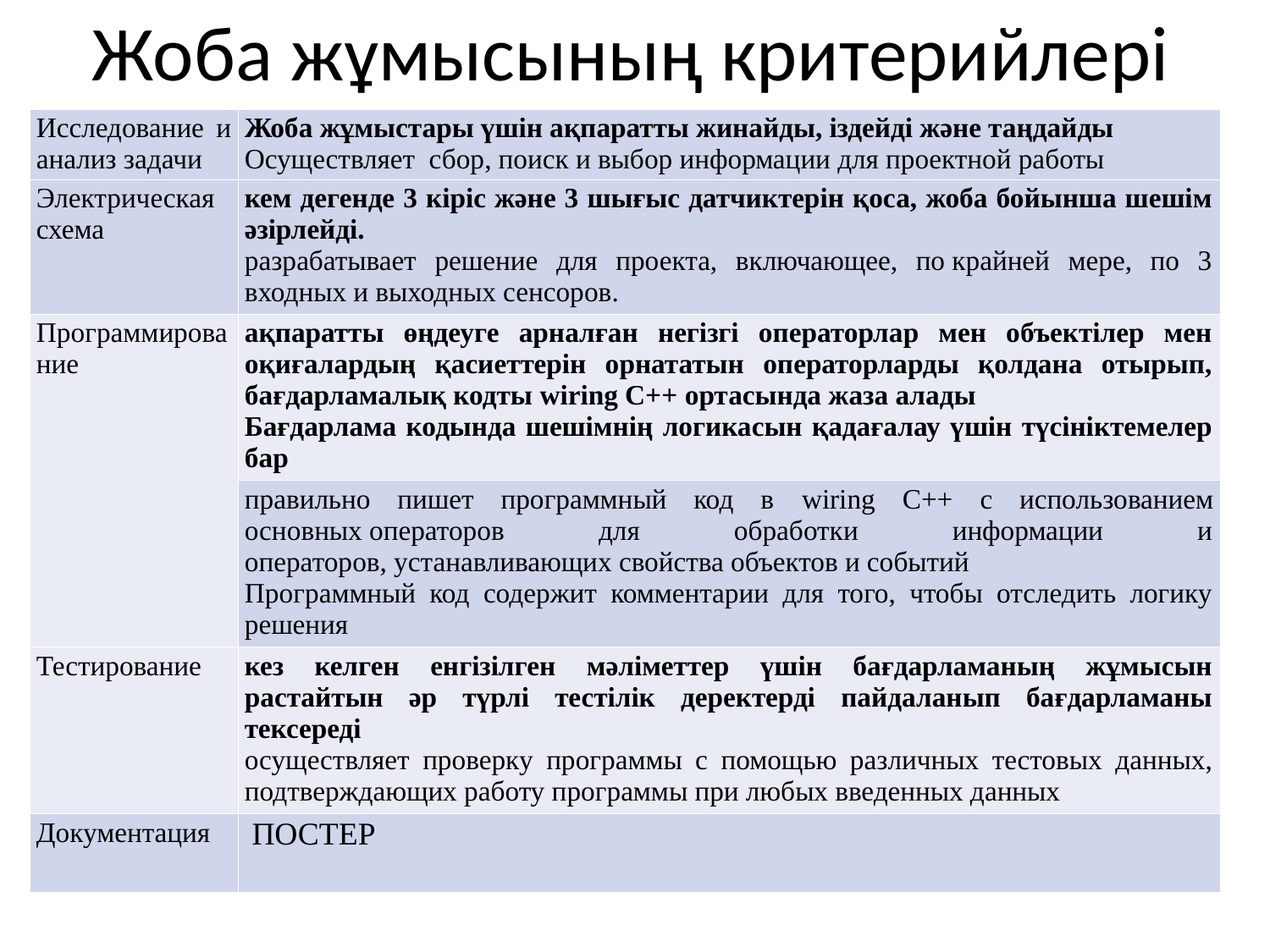

# Жоба жұмысының критерийлері
| Исследование и анализ задачи​ | Жоба жұмыстары үшін ақпаратты жинайды, іздейді және таңдайды Осуществляет сбор, поиск и выбор информации для проектной работы​ |
| --- | --- |
| Электрическая схема | кем дегенде 3 кіріс және 3 шығыс датчиктерін қоса, жоба бойынша шешім әзірлейді. разрабатывает решение для проекта, включающее, по крайней мере, по 3 входных и выходных сенсоров. |
| Программирование​  ​  ​ | ақпаратты өңдеуге арналған негізгі операторлар мен объектілер мен оқиғалардың қасиеттерін орнататын операторларды қолдана отырып, бағдарламалық кодты wiring C++ ортасында жаза алады Бағдарлама кодында шешімнің логикасын қадағалау үшін түсініктемелер бар |
|  | правильно пишет программный код в wiring C++ с использованием основных операторов для обработки информации и операторов, устанавливающих свойства объектов и событий​ Программный код содержит комментарии для того, чтобы отследить логику решения |
| Тестирование​  ​ | кез келген енгізілген мәліметтер үшін бағдарламаның жұмысын растайтын әр түрлі тестілік деректерді пайдаланып бағдарламаны тексереді осуществляет проверку программы с помощью различных тестовых данных, подтверждающих работу программы при любых введенных данных |
| Документация​ | ​ПОСТЕР |